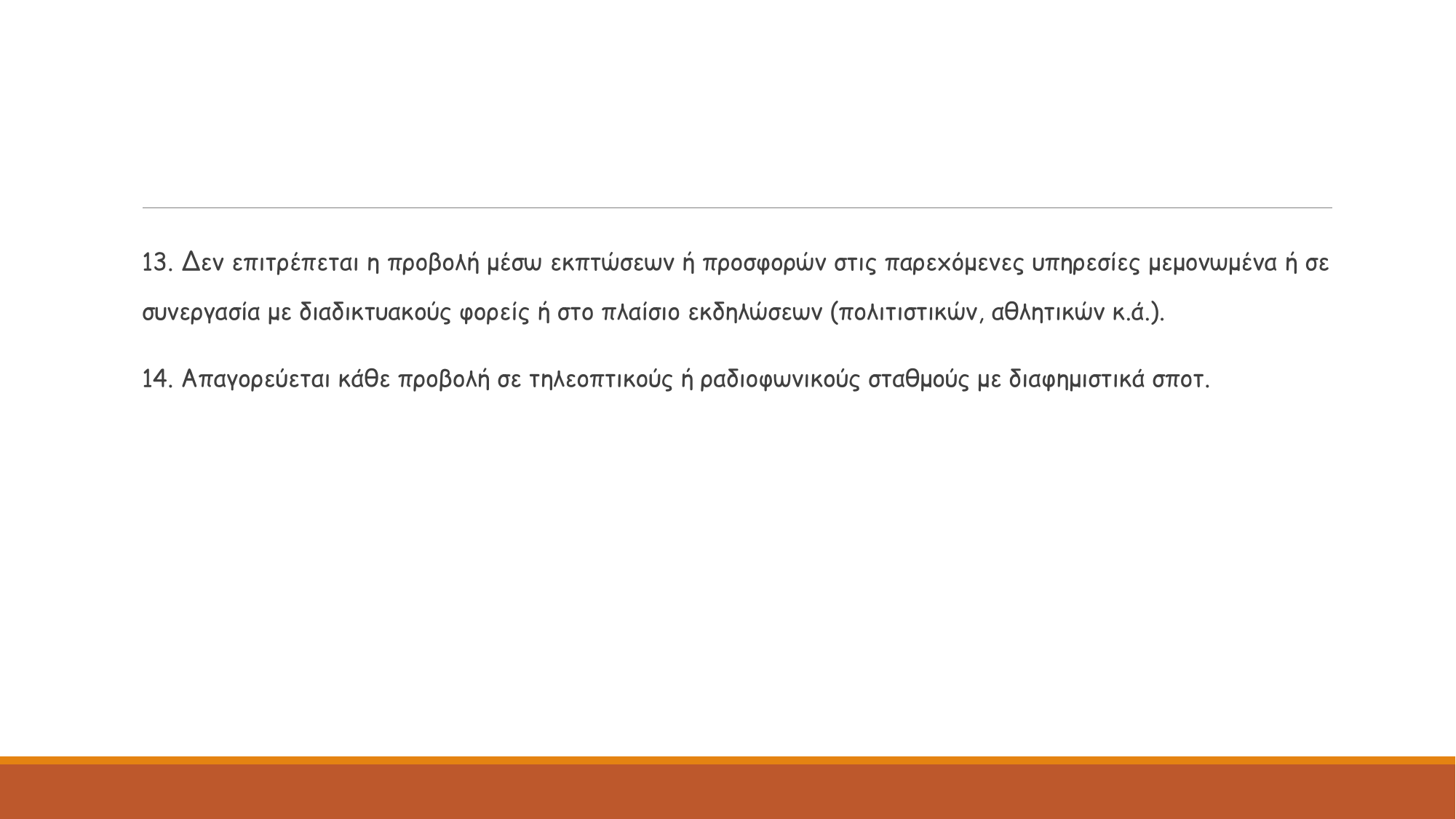

#
13. Δεν επιτρέπεται η προβολή μέσω εκπτώσεων ή προσφορών στις παρεχόμενες υπηρεσίες μεμονωμένα ή σε συνεργασία με διαδικτυακούς φορείς ή στο πλαίσιο εκδηλώσεων (πολιτιστικών, αθλητικών κ.ά.).
14. Απαγορεύεται κάθε προβολή σε τηλεοπτικούς ή ραδιοφωνικούς σταθμούς με διαφημιστικά σποτ.